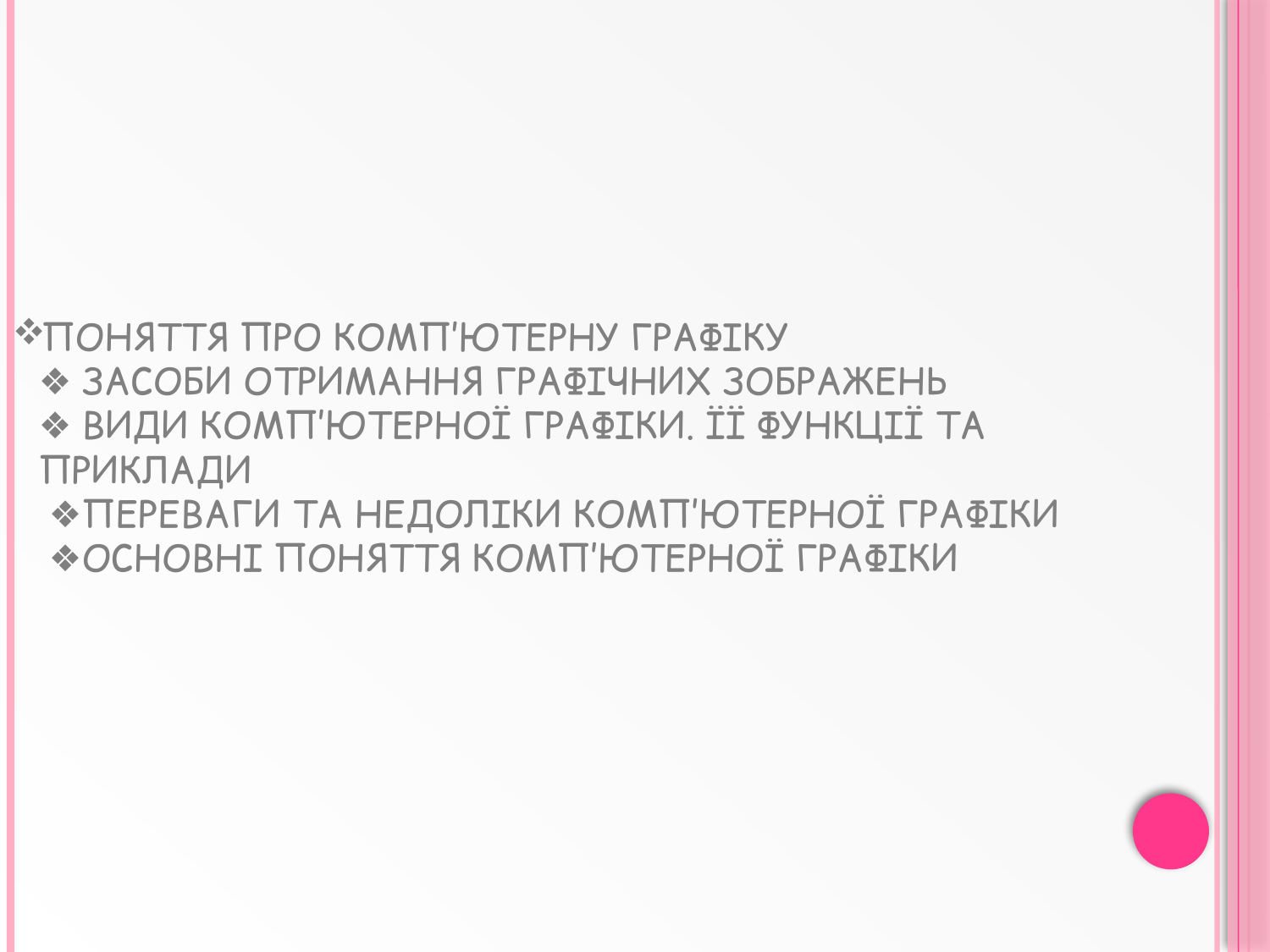

# Поняття про комп’ютерну графіку ❖ Засоби отримання графічних зображень ❖ Види комп’ютерної графіки. Її функції та приклади ❖Переваги та недоліки комп’ютерної графіки ❖Основні поняття комп’ютерної графіки